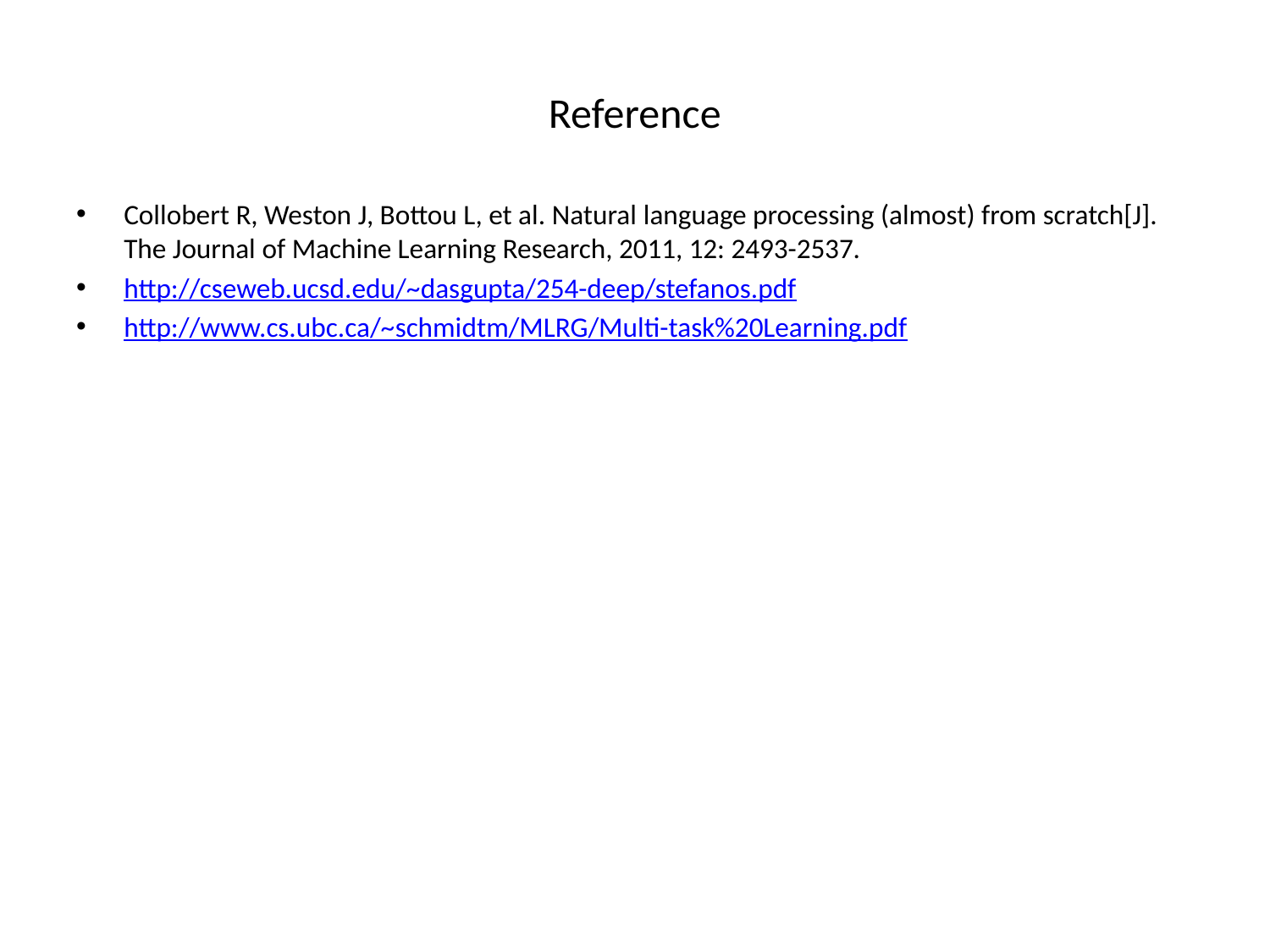

# Reference
Collobert R, Weston J, Bottou L, et al. Natural language processing (almost) from scratch[J]. The Journal of Machine Learning Research, 2011, 12: 2493-2537.
http://cseweb.ucsd.edu/~dasgupta/254-deep/stefanos.pdf
http://www.cs.ubc.ca/~schmidtm/MLRG/Multi-task%20Learning.pdf